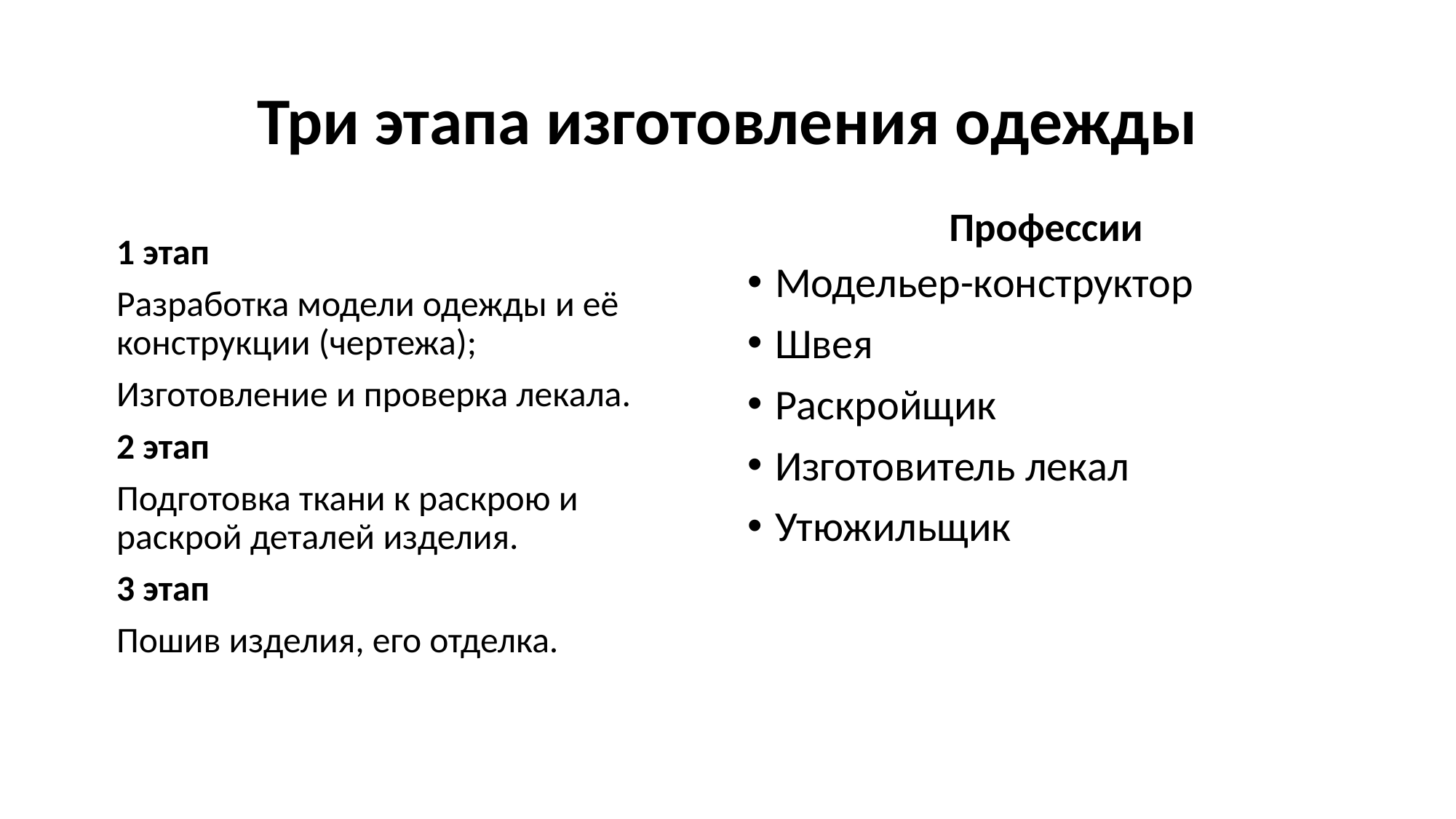

# Три этапа изготовления одежды
Профессии
1 этап
Разработка модели одежды и её конструкции (чертежа);
Изготовление и проверка лекала.
2 этап
Подготовка ткани к раскрою и раскрой деталей изделия.
3 этап
Пошив изделия, его отделка.

Модельер-конструктор
Швея
Раскройщик
Изготовитель лекал
Утюжильщик